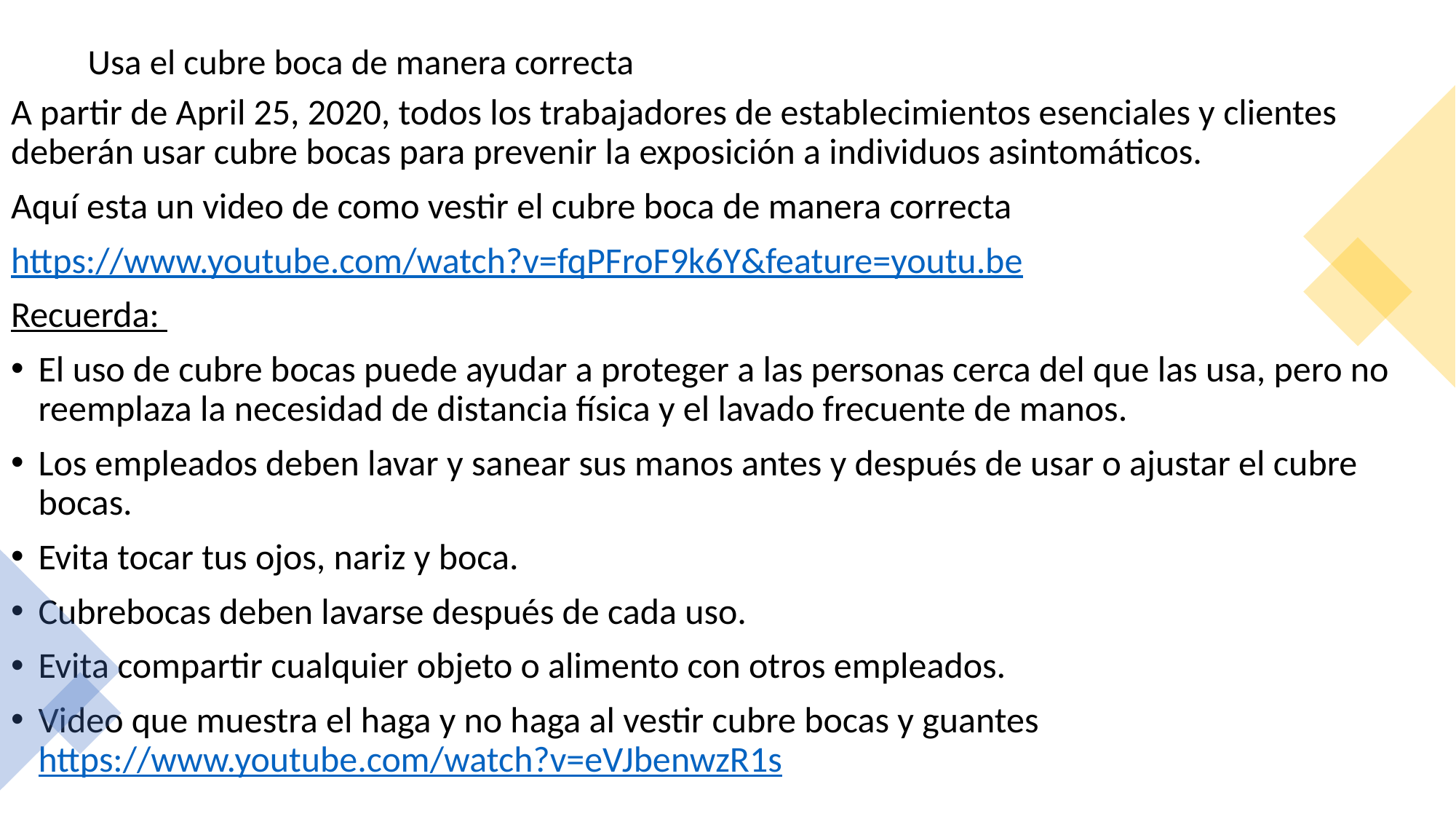

# Usa el cubre boca de manera correcta
A partir de April 25, 2020, todos los trabajadores de establecimientos esenciales y clientes deberán usar cubre bocas para prevenir la exposición a individuos asintomáticos.
Aquí esta un video de como vestir el cubre boca de manera correcta
https://www.youtube.com/watch?v=fqPFroF9k6Y&feature=youtu.be
Recuerda:
El uso de cubre bocas puede ayudar a proteger a las personas cerca del que las usa, pero no reemplaza la necesidad de distancia física y el lavado frecuente de manos.
Los empleados deben lavar y sanear sus manos antes y después de usar o ajustar el cubre bocas.
Evita tocar tus ojos, nariz y boca.
Cubrebocas deben lavarse después de cada uso.
Evita compartir cualquier objeto o alimento con otros empleados.
Video que muestra el haga y no haga al vestir cubre bocas y guantes https://www.youtube.com/watch?v=eVJbenwzR1s